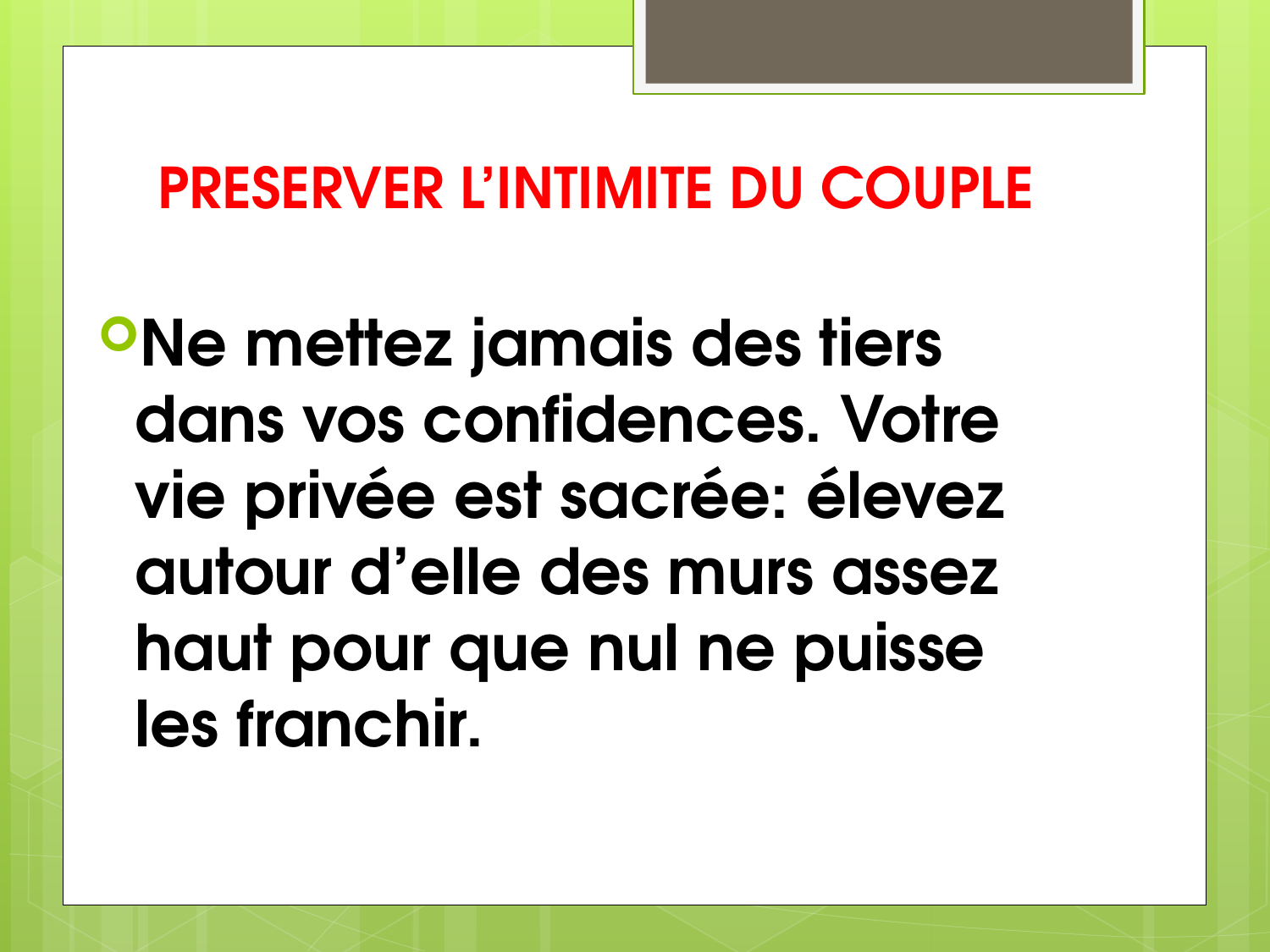

# PRESERVER L’INTIMITE DU COUPLE
Ne mettez jamais des tiers dans vos confidences. Votre vie privée est sacrée: élevez autour d’elle des murs assez haut pour que nul ne puisse les franchir.